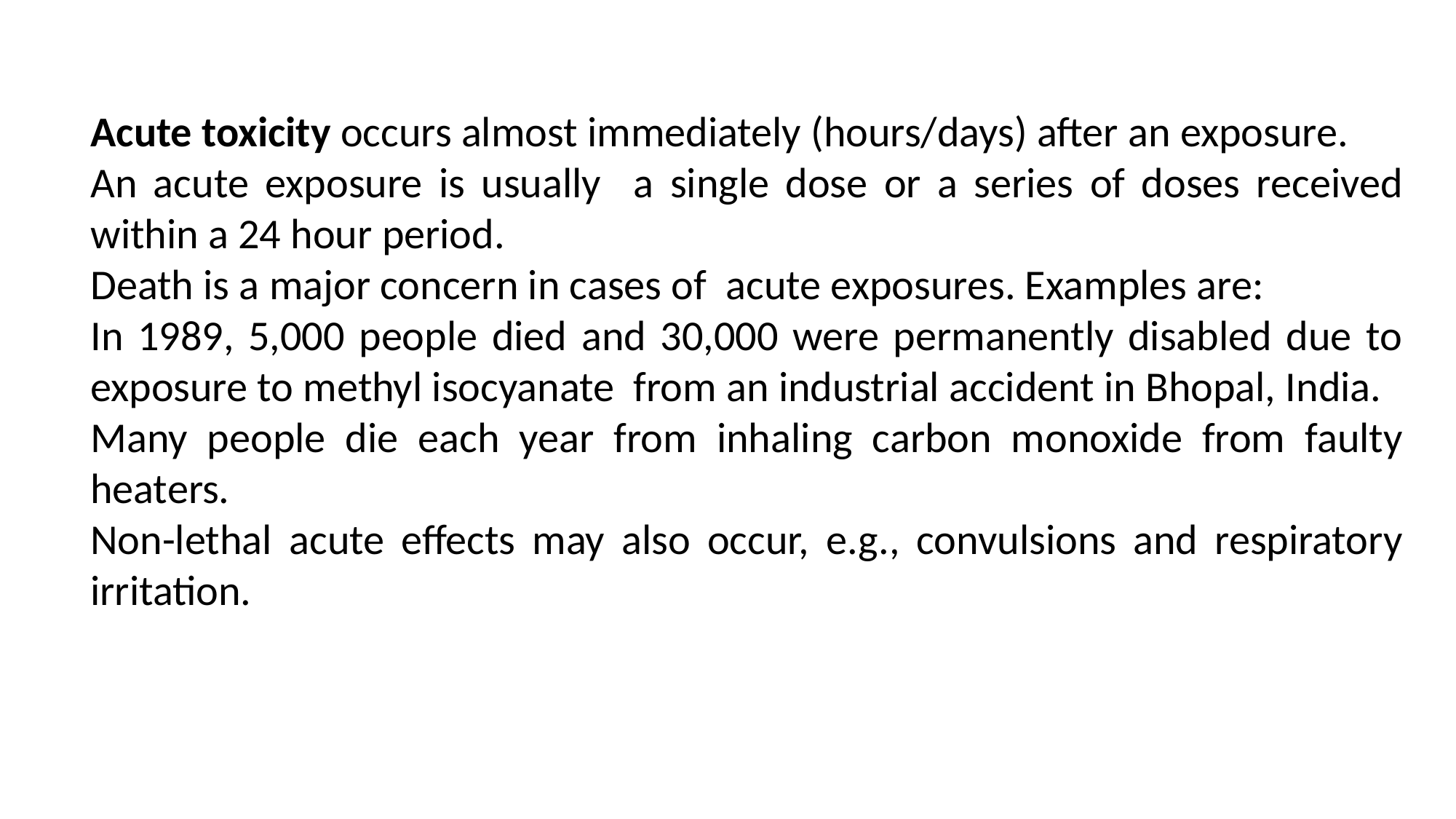

Acute toxicity occurs almost immediately (hours/days) after an exposure.
An acute exposure is usually  a single dose or a series of doses received within a 24 hour period.
Death is a major concern in cases of  acute exposures. Examples are:
In 1989, 5,000 people died and 30,000 were permanently disabled due to exposure to methyl isocyanate  from an industrial accident in Bhopal, India.
Many people die each year from inhaling carbon monoxide from faulty heaters.
Non-lethal acute effects may also occur, e.g., convulsions and respiratory irritation.